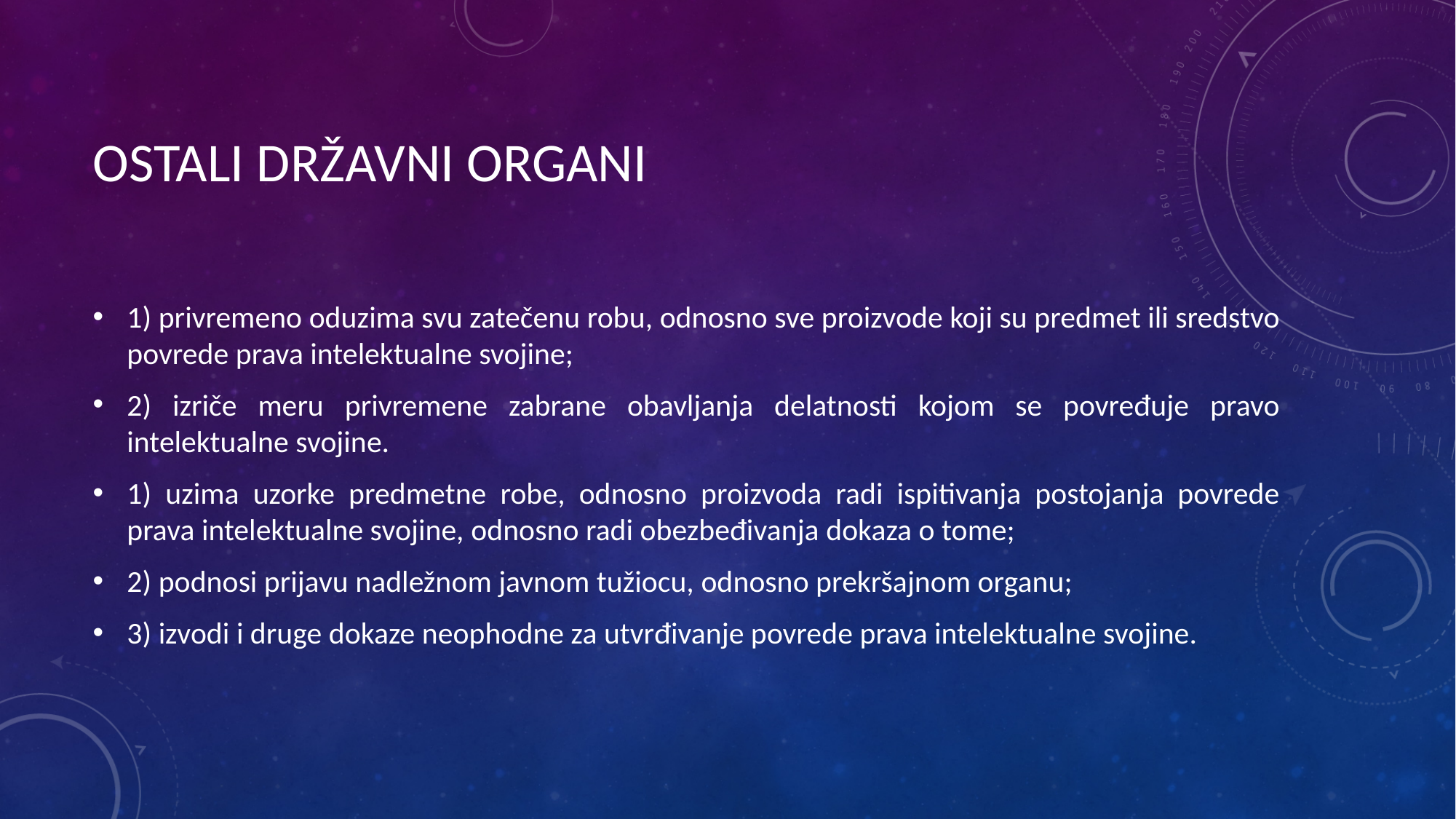

# Ostali državni organi
1) privremeno oduzima svu zatečenu robu, odnosno sve proizvode koji su predmet ili sredstvo povrede prava intelektualne svojine;
2) izriče meru privremene zabrane obavljanja delatnosti kojom se povređuje pravo intelektualne svojine.
1) uzima uzorke predmetne robe, odnosno proizvoda radi ispitivanja postojanja povrede prava intelektualne svojine, odnosno radi obezbeđivanja dokaza o tome;
2) podnosi prijavu nadležnom javnom tužiocu, odnosno prekršajnom organu;
3) izvodi i druge dokaze neophodne za utvrđivanje povrede prava intelektualne svojine.